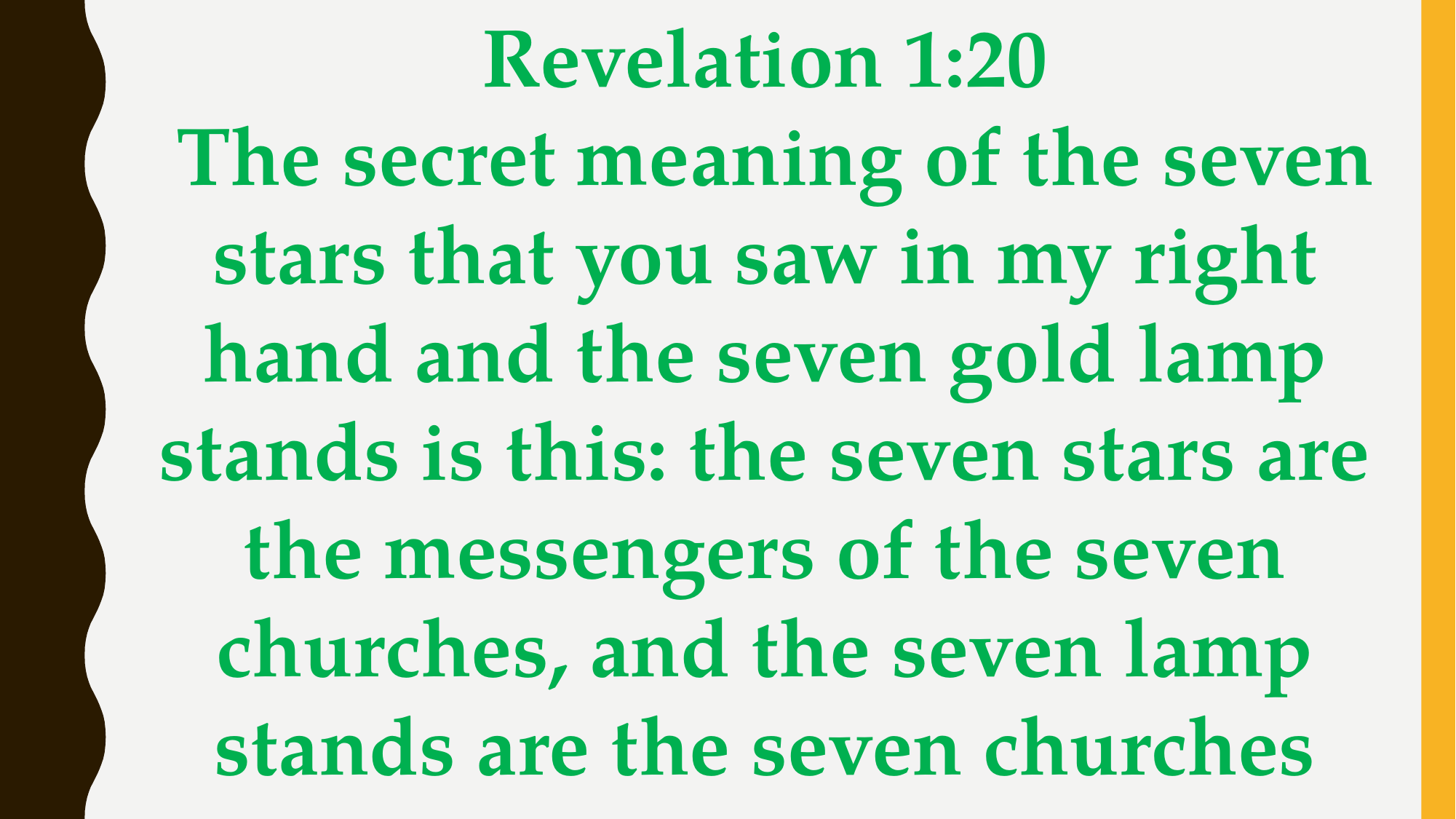

Revelation 1:20
 The secret meaning of the seven stars that you saw in my right hand and the seven gold lamp stands is this: the seven stars are the messengers of the seven churches, and the seven lamp stands are the seven churches